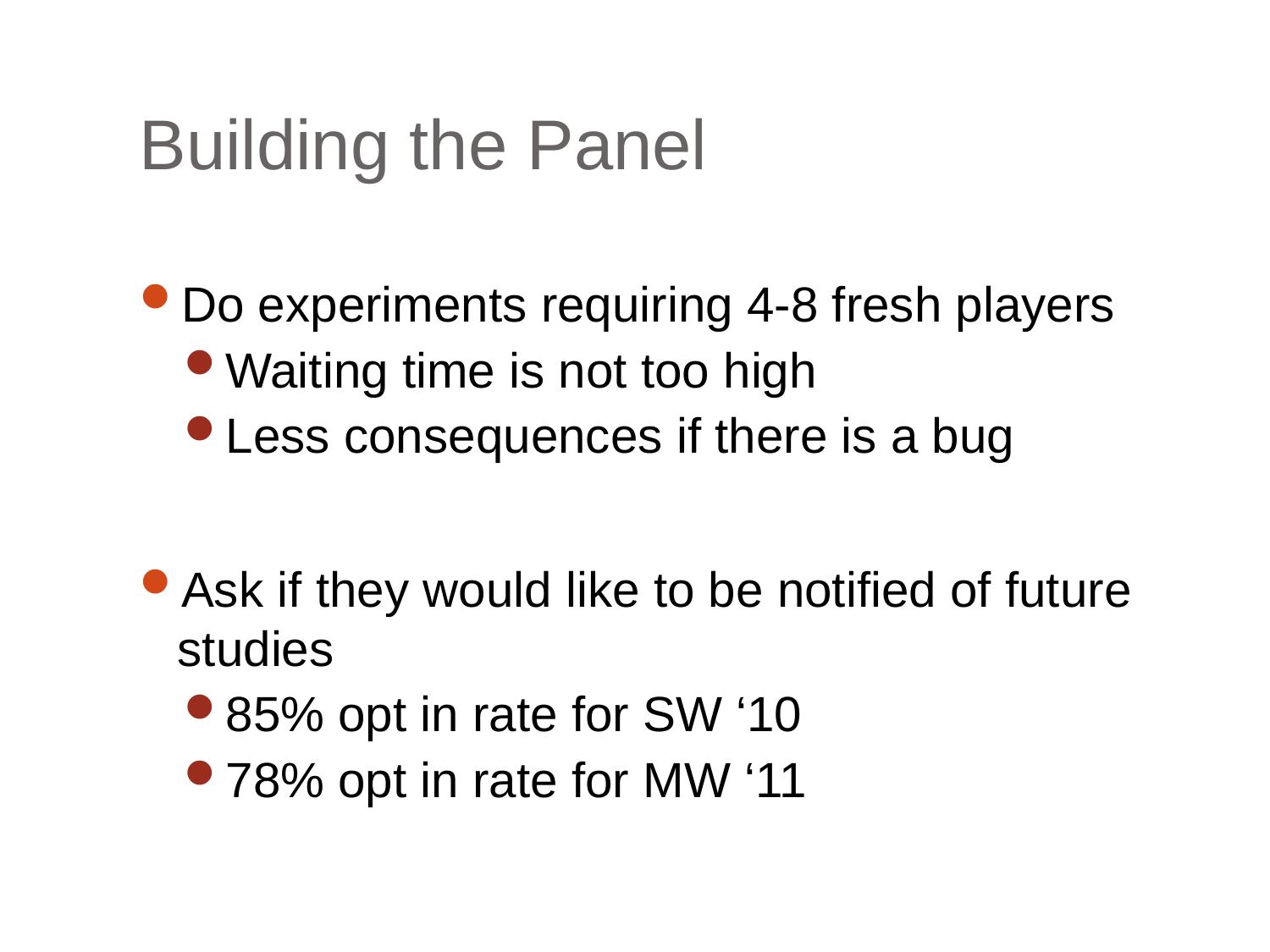

# Building the Panel

Do experiments requiring 4-8 fresh players
Waiting time is not too high
Less consequences if there is a bug

Ask if they would like to be notified of future studies
85% opt in rate for SW ‘10
78% opt in rate for MW ‘11